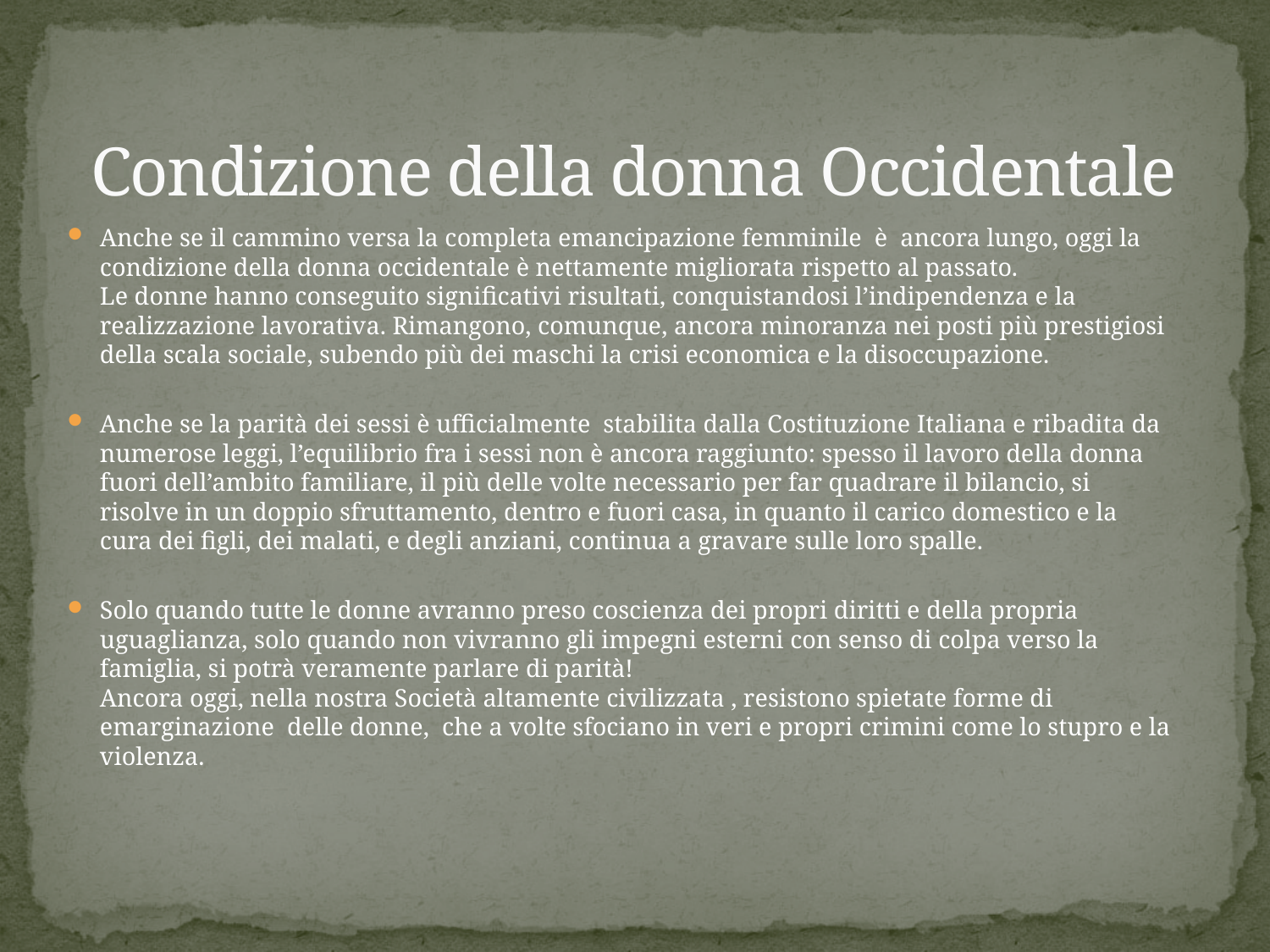

# Condizione della donna Occidentale
Anche se il cammino versa la completa emancipazione femminile  è  ancora lungo, oggi la condizione della donna occidentale è nettamente migliorata rispetto al passato.
Le donne hanno conseguito significativi risultati, conquistandosi l’indipendenza e la realizzazione lavorativa. Rimangono, comunque, ancora minoranza nei posti più prestigiosi della scala sociale, subendo più dei maschi la crisi economica e la disoccupazione.

Anche se la parità dei sessi è ufficialmente  stabilita dalla Costituzione Italiana e ribadita da numerose leggi, l’equilibrio fra i sessi non è ancora raggiunto: spesso il lavoro della donna fuori dell’ambito familiare, il più delle volte necessario per far quadrare il bilancio, si risolve in un doppio sfruttamento, dentro e fuori casa, in quanto il carico domestico e la cura dei figli, dei malati, e degli anziani, continua a gravare sulle loro spalle.

Solo quando tutte le donne avranno preso coscienza dei propri diritti e della propria uguaglianza, solo quando non vivranno gli impegni esterni con senso di colpa verso la famiglia, si potrà veramente parlare di parità!
Ancora oggi, nella nostra Società altamente civilizzata , resistono spietate forme di emarginazione  delle donne,  che a volte sfociano in veri e propri crimini come lo stupro e la violenza.